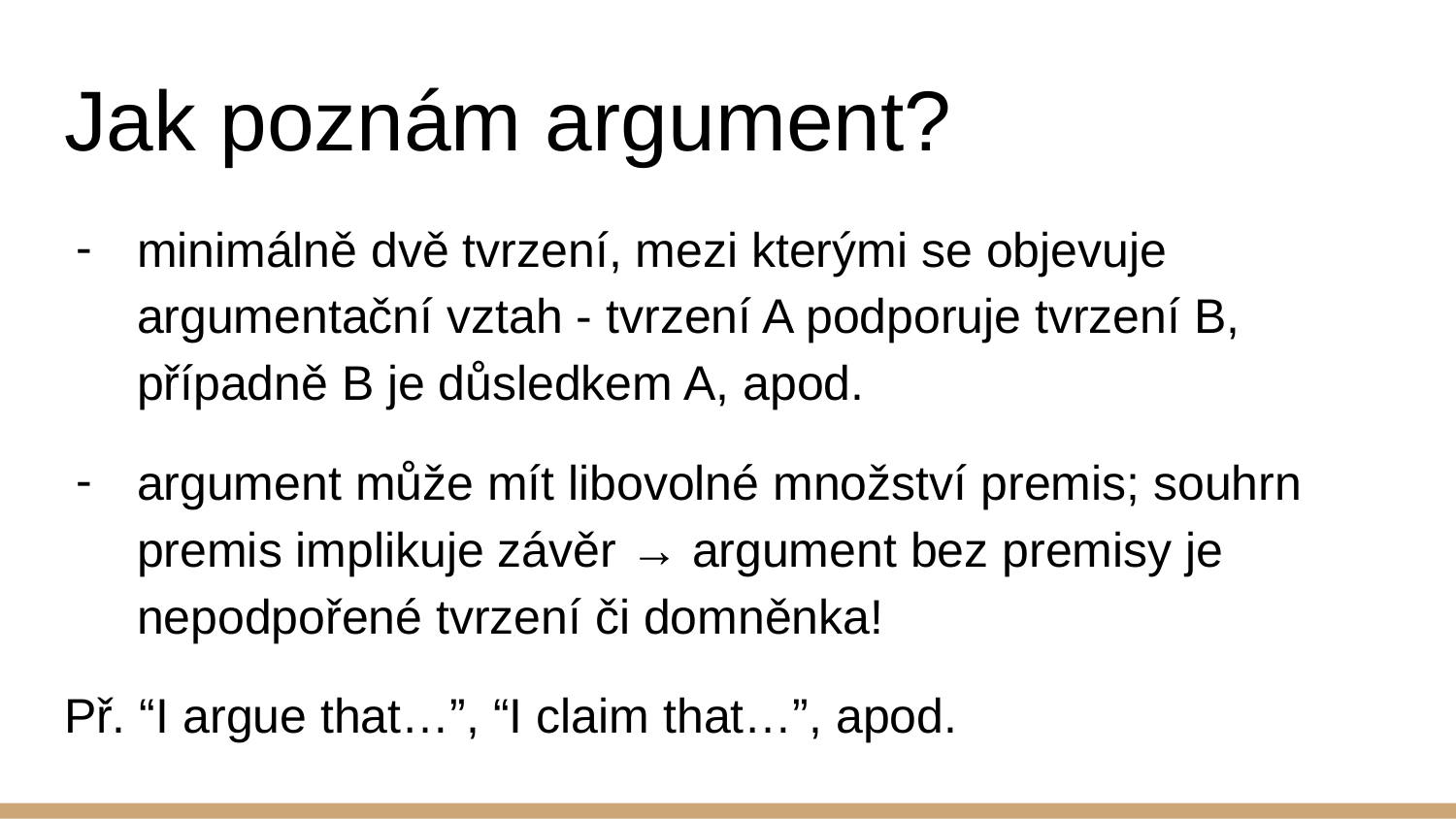

# Jak poznám argument?
minimálně dvě tvrzení, mezi kterými se objevuje argumentační vztah - tvrzení A podporuje tvrzení B, případně B je důsledkem A, apod.
argument může mít libovolné množství premis; souhrn premis implikuje závěr → argument bez premisy je nepodpořené tvrzení či domněnka!
Př. “I argue that…”, “I claim that…”, apod.